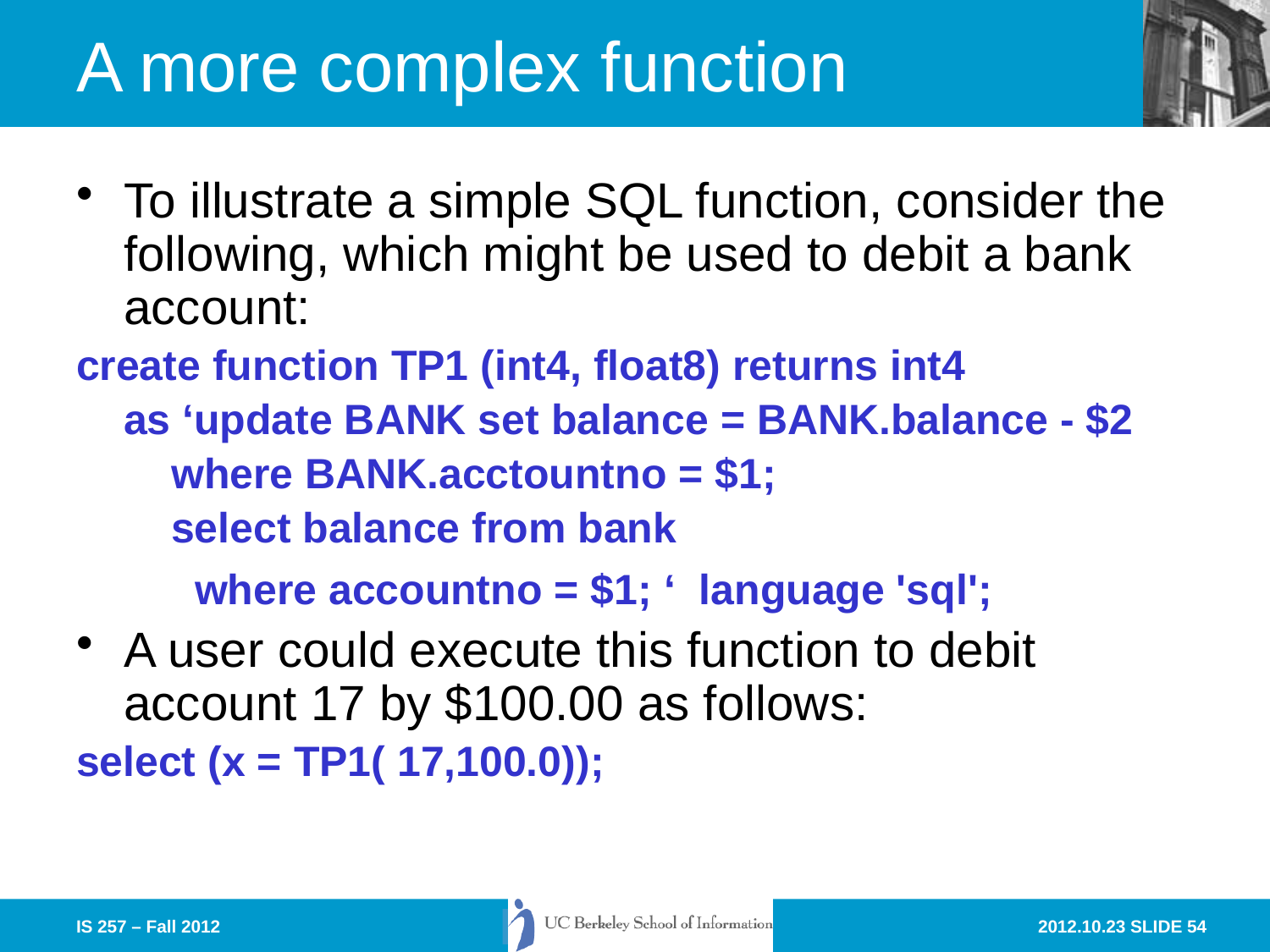

# A more complex function
To illustrate a simple SQL function, consider the following, which might be used to debit a bank account:
create function TP1 (int4, float8) returns int4
    as ‘update BANK set balance = BANK.balance - $2
        where BANK.acctountno = $1;
        select balance from bank
          where accountno = $1; ‘  language 'sql';
A user could execute this function to debit account 17 by $100.00 as follows:
select (x = TP1( 17,100.0));
IS 257 – Fall 2012